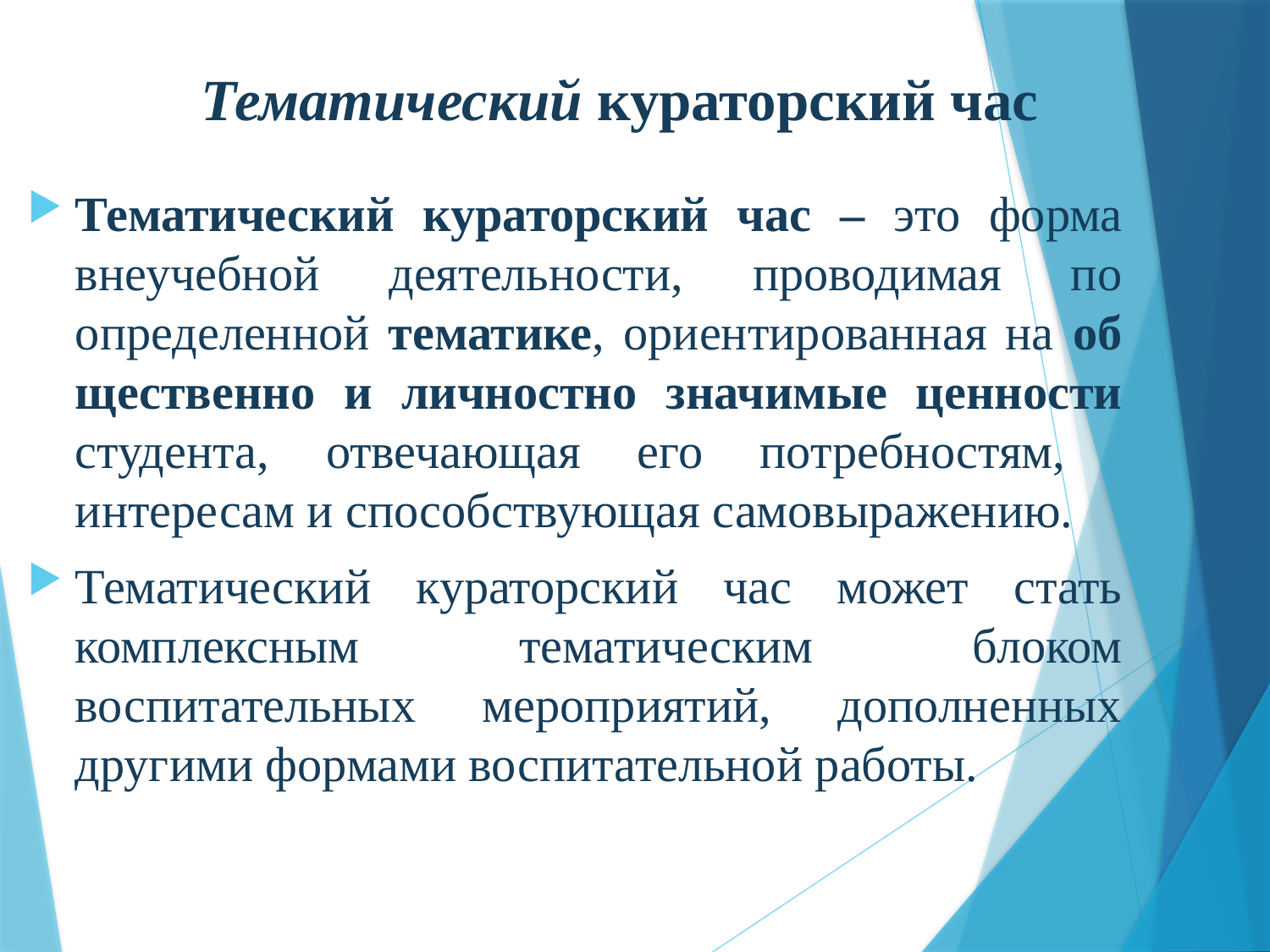

# Тематический кураторский час
Тематический кураторский час – это форма внеучебной деятельности, проводимая по определенной тематике, ориентированная на об­щественно и личностно значимые ценности студента, отвечающая его потребностям,  интересам и способствующая самовыражению.
Тематический кураторский час может стать комплексным тематическим блоком воспитательных мероприятий, дополненных другими форма­ми воспитательной работы.